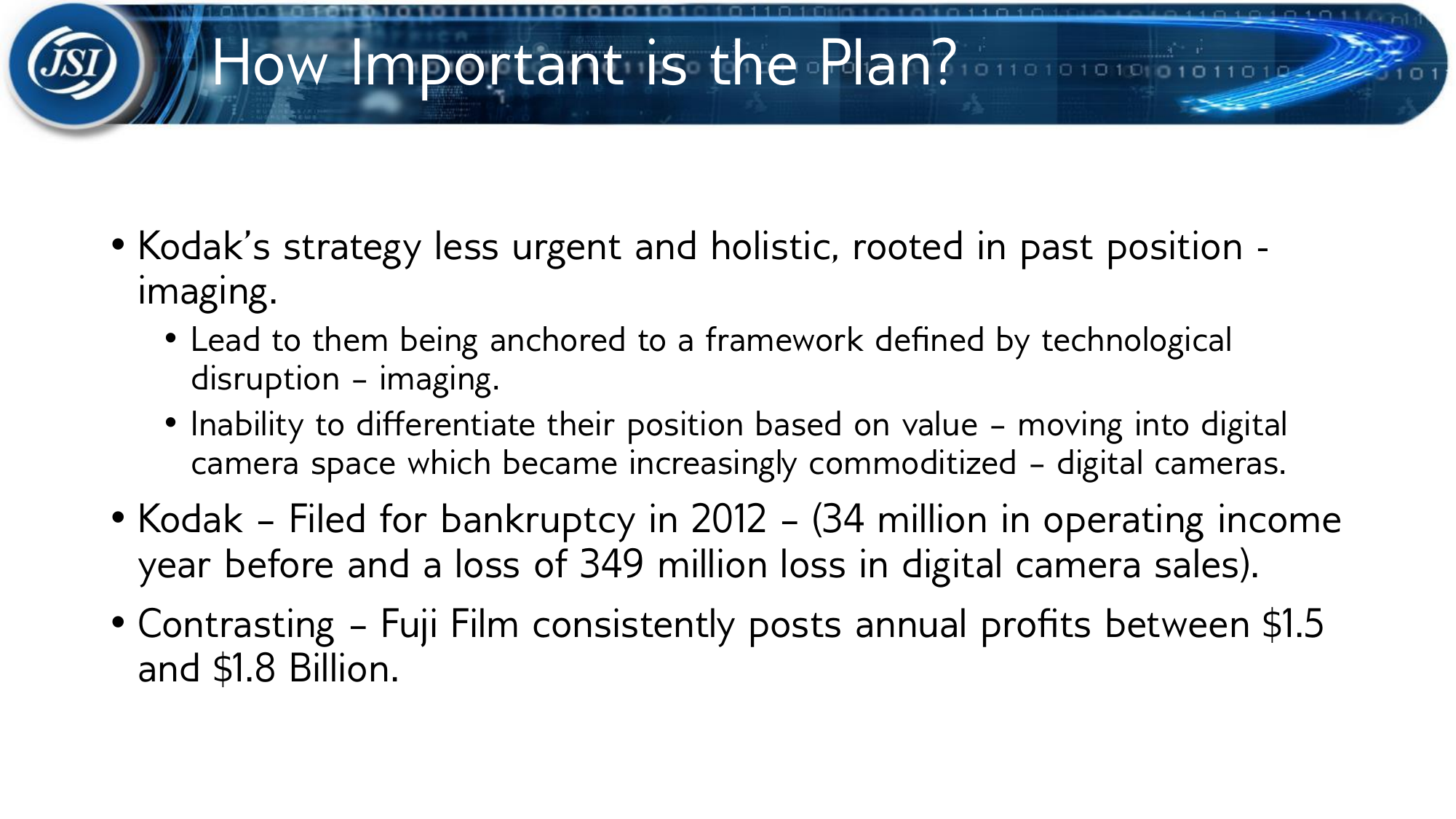

# How Important is the Plan?
Kodak’s strategy less urgent and holistic, rooted in past position -  imaging.
Lead to them being anchored to a framework defined by technological disruption – imaging.
Inability to differentiate their position based on value – moving into digital camera space which became increasingly commoditized – digital cameras.
Kodak – Filed for bankruptcy in 2012 – (34 million in operating income year before and a loss of 349 million loss in digital camera sales).
Contrasting – Fuji Film consistently posts annual profits between $1.5 and $1.8 Billion.